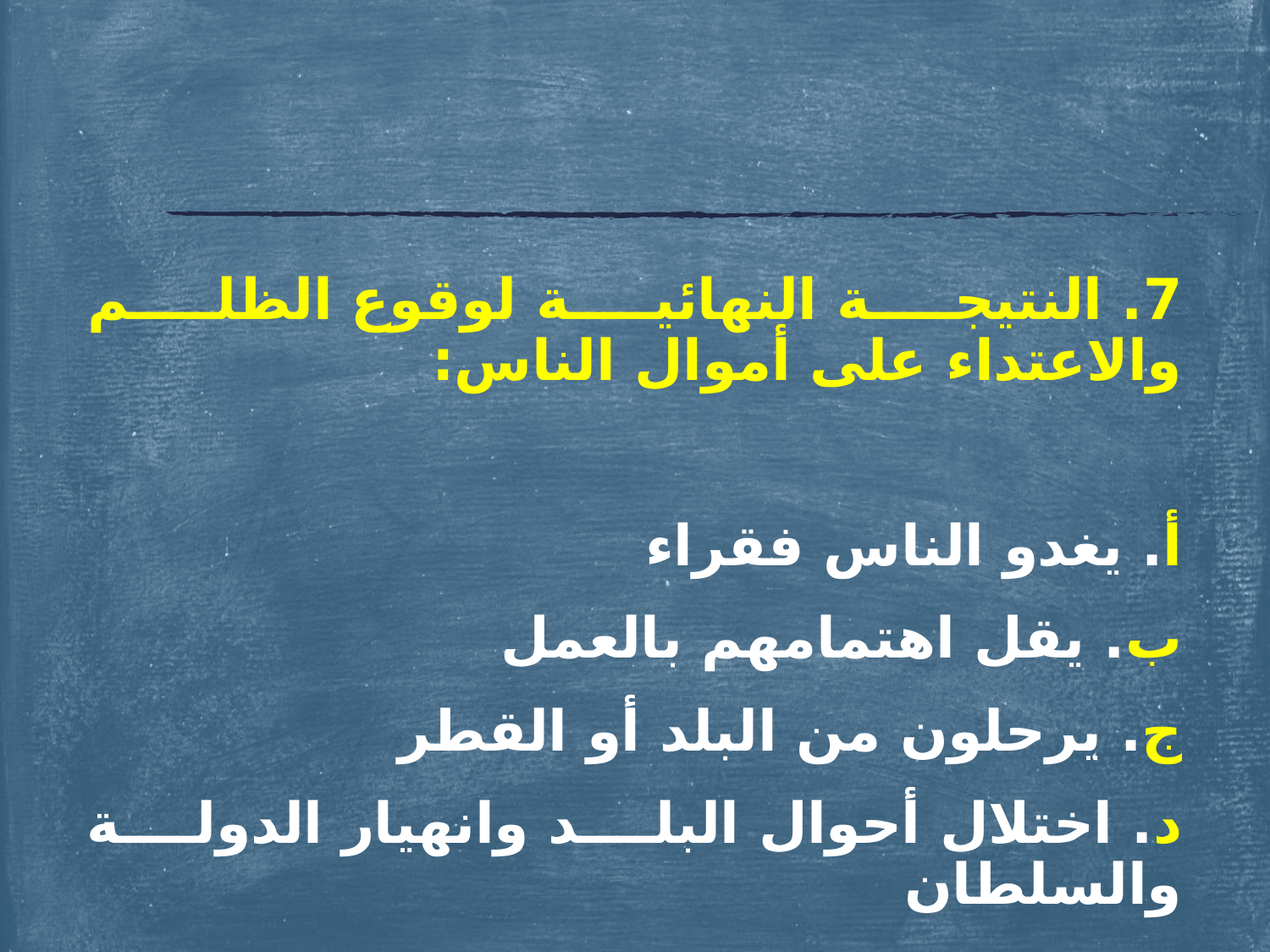

#
7. النتيجة النهائية لوقوع الظلم والاعتداء على أموال الناس:

أ. يغدو الناس فقراء
ب. يقل اهتمامهم بالعمل
ج. يرحلون من البلد أو القطر
د. اختلال أحوال البلد وانهيار الدولة والسلطان